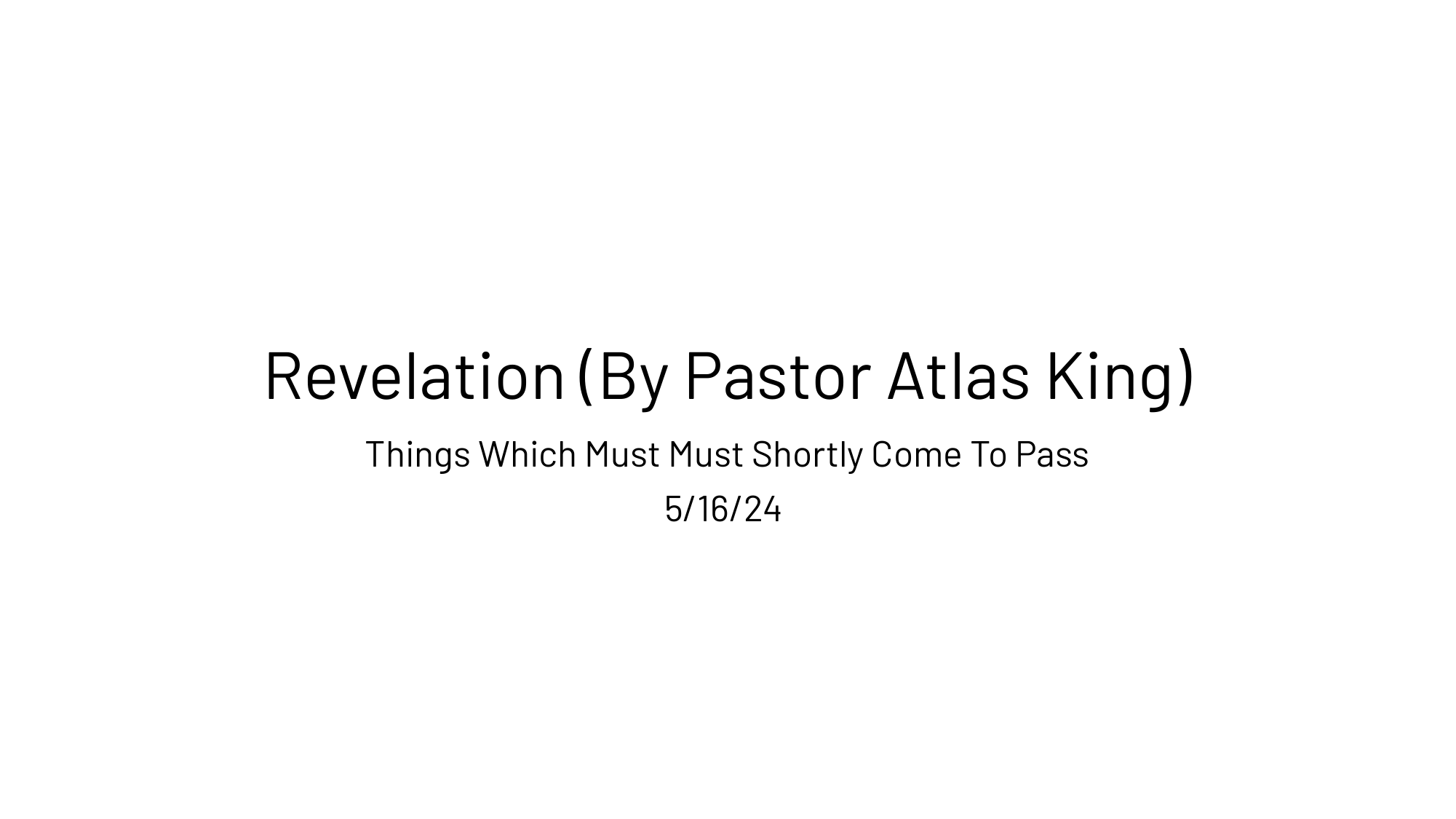

# Revelation (By Pastor Atlas King)
Things Which Must Must Shortly Come To Pass
5/16/24